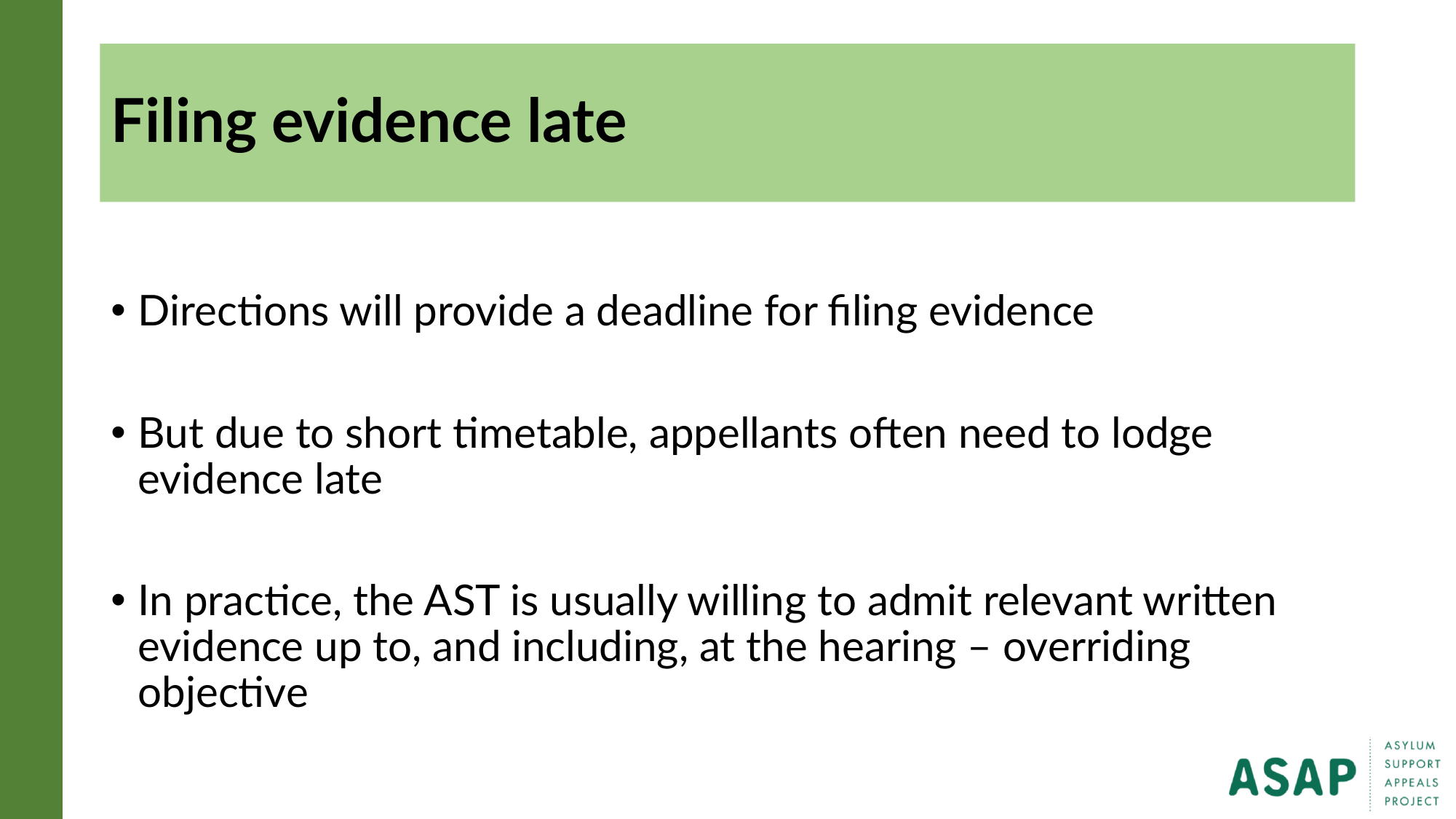

# Filing evidence late

Directions will provide a deadline for filing evidence

But due to short timetable, appellants often need to lodge evidence late

In practice, the AST is usually willing to admit relevant written evidence up to, and including, at the hearing – overriding objective